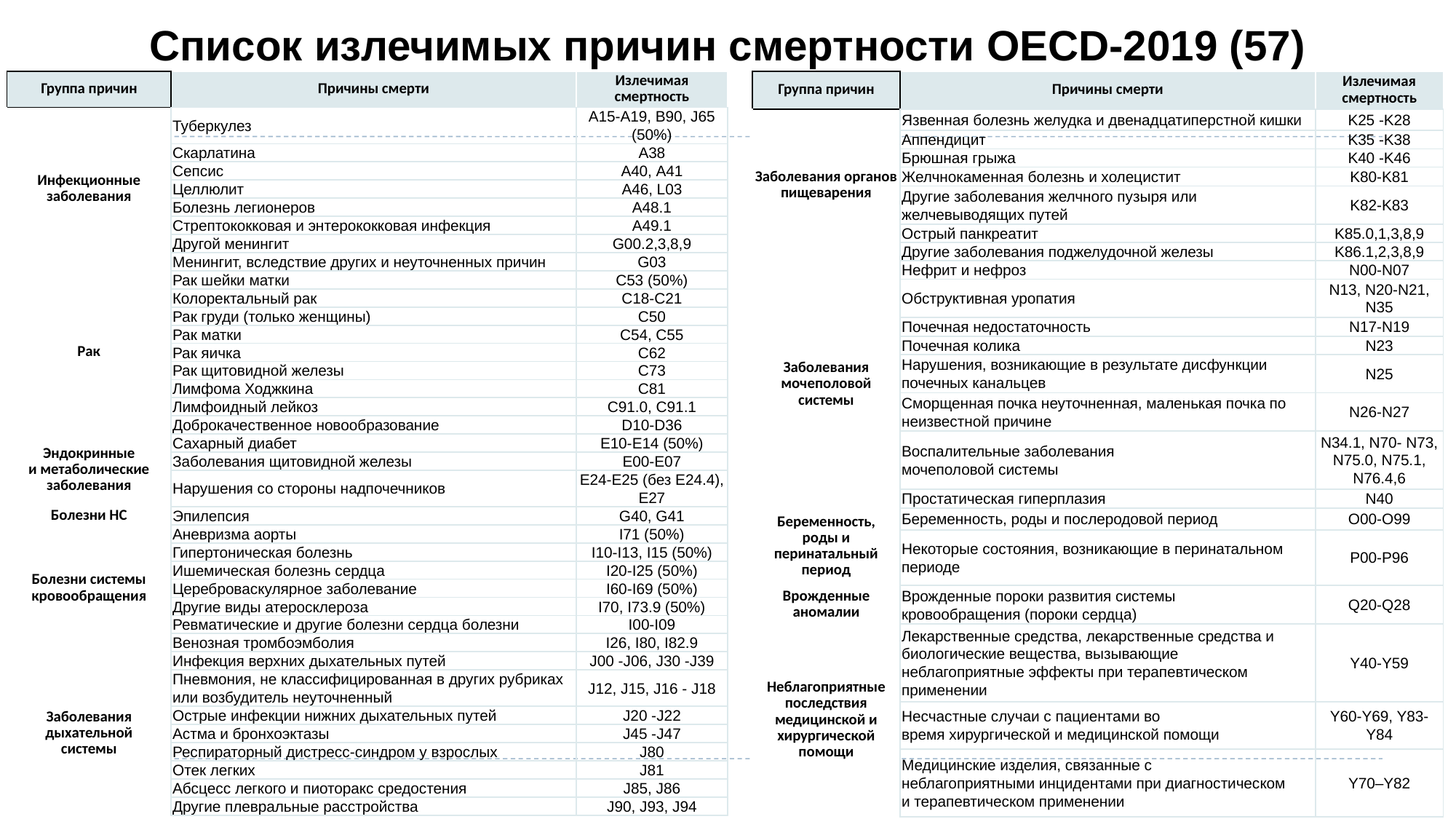

Список излечимых причин смертности OECD-2019 (57)
| Группа причин | Причины смерти | Излечимая смертность |
| --- | --- | --- |
| Инфекционные заболевания | Туберкулез | A15-A19, B90, J65 (50%) |
|  | Скарлатина | A38 |
|  | Сепсис | A40, A41 |
|  | Целлюлит | A46, L03 |
|  | Болезнь легионеров | A48.1 |
|  | Стрептококковая и энтерококковая инфекция | A49.1 |
|  | Другой менингит | G00.2,3,8,9 |
|  | Менингит, вследствие других и неуточненных причин | G03 |
| Рак | Рак шейки матки | C53 (50%) |
|  | Колоректальный рак | C18-C21 |
|  | Рак груди (только женщины) | C50 |
|  | Рак матки | C54, C55 |
|  | Рак яичка | C62 |
|  | Рак щитовидной железы | C73 |
|  | Лимфома Ходжкина | C81 |
|  | Лимфоидный лейкоз | C91.0, C91.1 |
|  | Доброкачественное новообразование | D10-D36 |
| Эндокринные и метаболические заболевания | Сахарный диабет | E10-E14 (50%) |
|  | Заболевания щитовидной железы | E00-E07 |
|  | Нарушения со стороны надпочечников | E24-E25 (без E24.4), E27 |
| Болезни НС | Эпилепсия | G40, G41 |
| Болезни системы кровообращения | Аневризма аорты | I71 (50%) |
|  | Гипертоническая болезнь | I10-I13, I15 (50%) |
|  | Ишемическая болезнь сердца | I20-I25 (50%) |
|  | Цереброваскулярное заболевание | I60-I69 (50%) |
|  | Другие виды атеросклероза | I70, I73.9 (50%) |
|  | Ревматические и другие болезни сердца болезни | I00-I09 |
|  | Венозная тромбоэмболия | I26, I80, I82.9 |
| Заболевания дыхательной системы | Инфекция верхних дыхательных путей | J00 -J06, J30 -J39 |
|  | Пневмония, не классифицированная в других рубриках или возбудитель неуточненный | J12, J15, J16 - J18 |
|  | Острые инфекции нижних дыхательных путей | J20 -J22 |
|  | Астма и бронхоэктазы | J45 -J47 |
|  | Респираторный дистресс-синдром у взрослых | J80 |
|  | Отек легких | J81 |
|  | Абсцесс легкого и пиоторакс средостения | J85, J86 |
|  | Другие плевральные расстройства | J90, J93, J94 |
| Группа причин | Причины смерти | Излечимая смертность |
| --- | --- | --- |
| Заболевания органов пищеварения | Язвенная болезнь желудка и двенадцатиперстной кишки | K25 -K28 |
|  | Аппендицит | K35 -K38 |
|  | Брюшная грыжа | K40 -K46 |
|  | Желчнокаменная болезнь и холецистит | K80-K81 |
|  | Другие заболевания желчного пузыря или желчевыводящих путей | K82-K83 |
|  | Острый панкреатит | K85.0,1,3,8,9 |
|  | Другие заболевания поджелудочной железы | K86.1,2,3,8,9 |
| Заболевания мочеполовой системы | Нефрит и нефроз | N00-N07 |
|  | Обструктивная уропатия | N13, N20-N21, N35 |
|  | Почечная недостаточность | N17-N19 |
|  | Почечная колика | N23 |
|  | Нарушения, возникающие в результате дисфункции почечных канальцев | N25 |
|  | Сморщенная почка неуточненная, маленькая почка по неизвестной причине | N26-N27 |
|  | Воспалительные заболевания мочеполовой системы | N34.1, N70- N73, N75.0, N75.1, N76.4,6 |
|  | Простатическая гиперплазия | N40 |
| Беременность, роды и перинатальный период | Беременность, роды и послеродовой период | O00-O99 |
|  | Некоторые состояния, возникающие в перинатальном периоде | P00-P96 |
| Врожденные аномалии | Врожденные пороки развития системы кровообращения (пороки сердца) | Q20-Q28 |
| Неблагоприятные последствия медицинской и хирургической помощи | Лекарственные средства, лекарственные средства и биологические вещества, вызывающие неблагоприятные эффекты при терапевтическом применении | Y40-Y59 |
|  | Несчастные случаи с пациентами во время хирургической и медицинской помощи | Y60-Y69, Y83-Y84 |
|  | Медицинские изделия, связанные с неблагоприятными инцидентами при диагностическом и терапевтическом применении | Y70–Y82 |